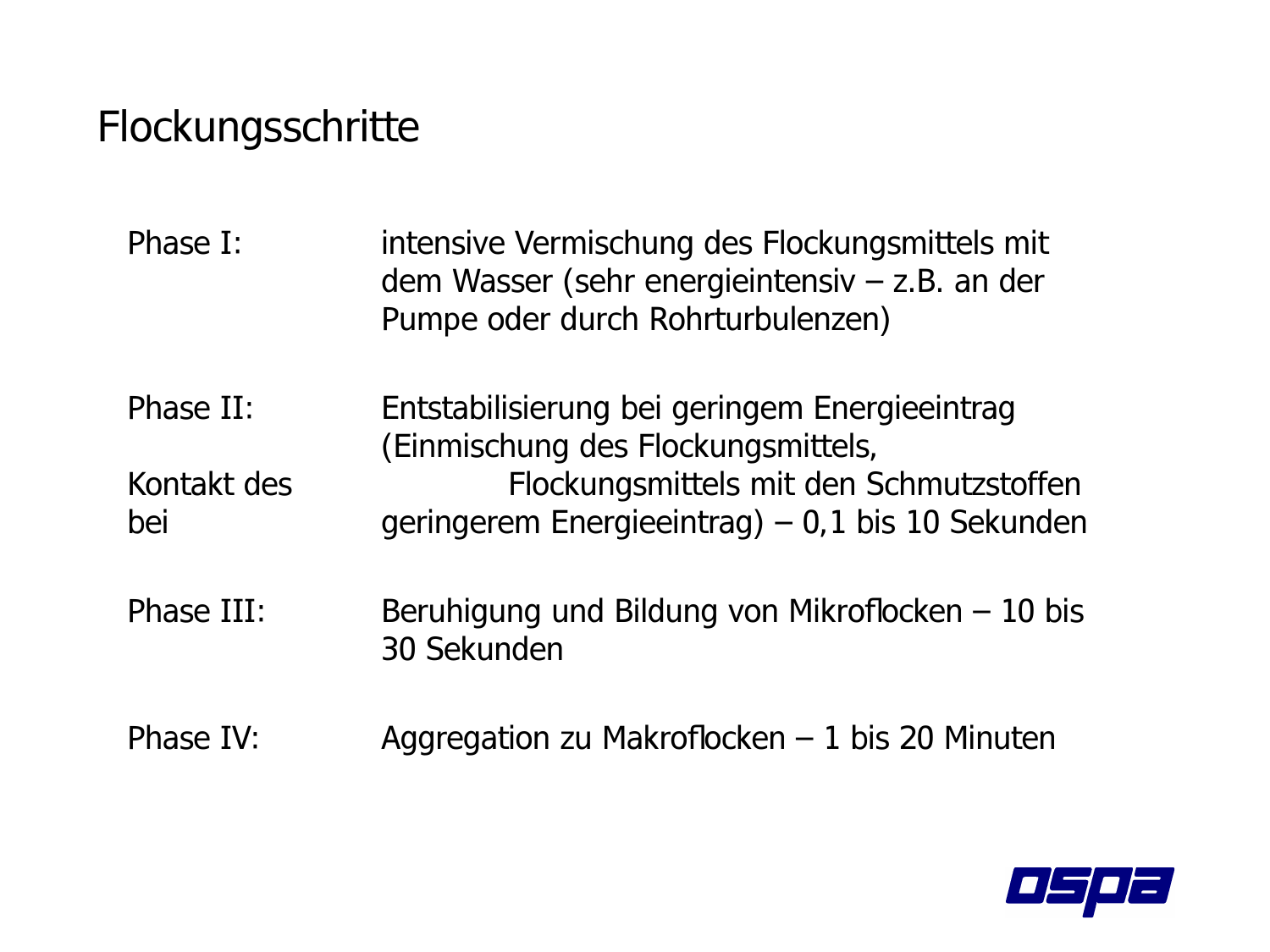

# Flockungsschritte
Phase I:		intensive Vermischung des Flockungsmittels mit 		dem Wasser (sehr energieintensiv – z.B. an der 		Pumpe oder durch Rohrturbulenzen)

Phase II:	Entstabilisierung bei geringem Energieeintrag 		(Einmischung des Flockungsmittels, 	Kontakt des 		Flockungsmittels mit den Schmutzstoffen bei 		geringerem Energieeintrag) – 0,1 bis 10 Sekunden

Phase III:	Beruhigung und Bildung von Mikroflocken – 10 bis 		30 Sekunden

Phase IV:	Aggregation zu Makroflocken – 1 bis 20 Minuten